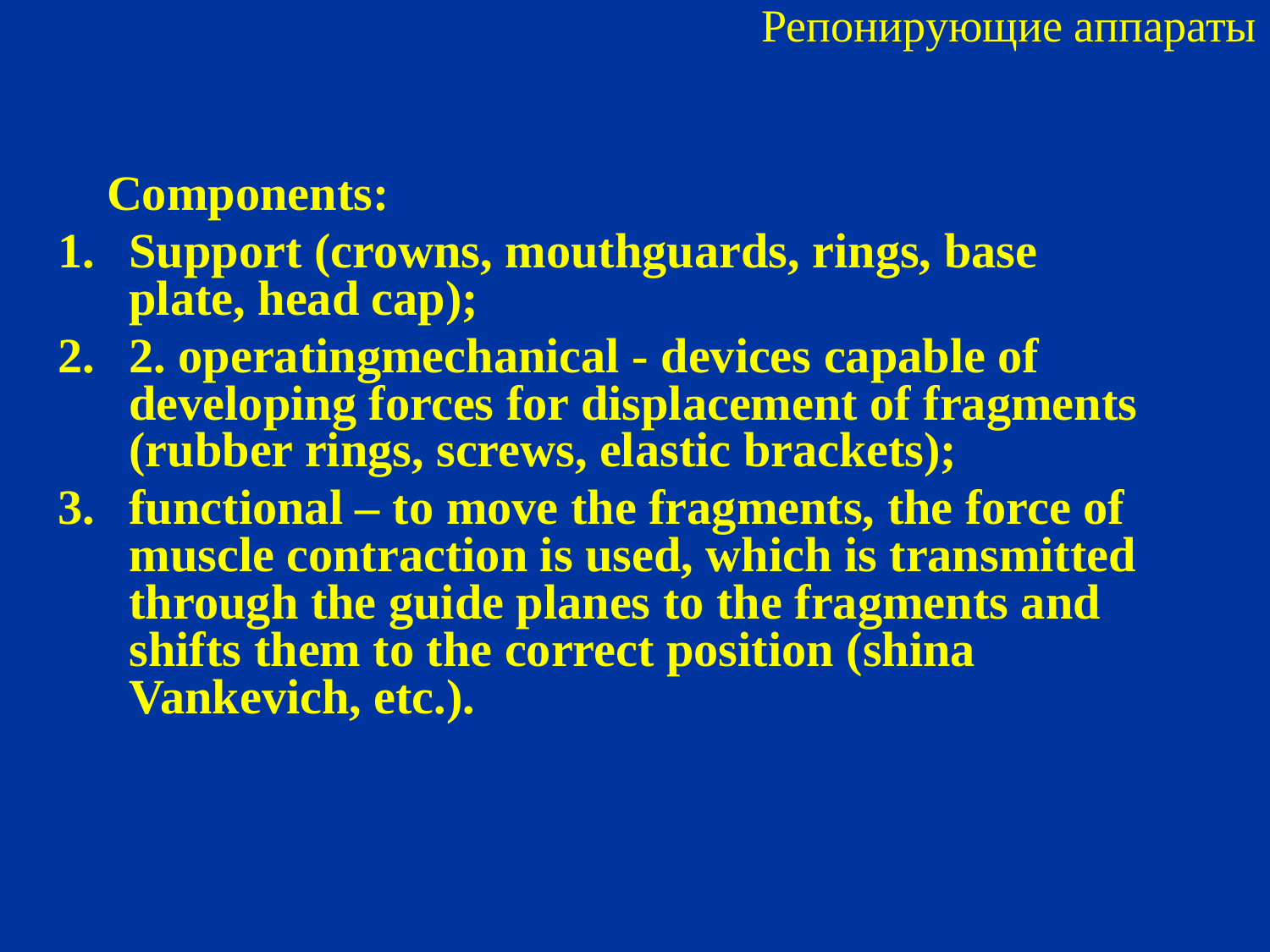

# Репонирующие аппараты
    Components:
Support (crowns, mouthguards, rings, base plate, head cap);
2. operatingmechanical - devices capable of developing forces for displacement of fragments (rubber rings, screws, elastic brackets);
functional – to move the fragments, the force of muscle contraction is used, which is transmitted through the guide planes to the fragments and shifts them to the correct position (shina Vankevich, etc.).